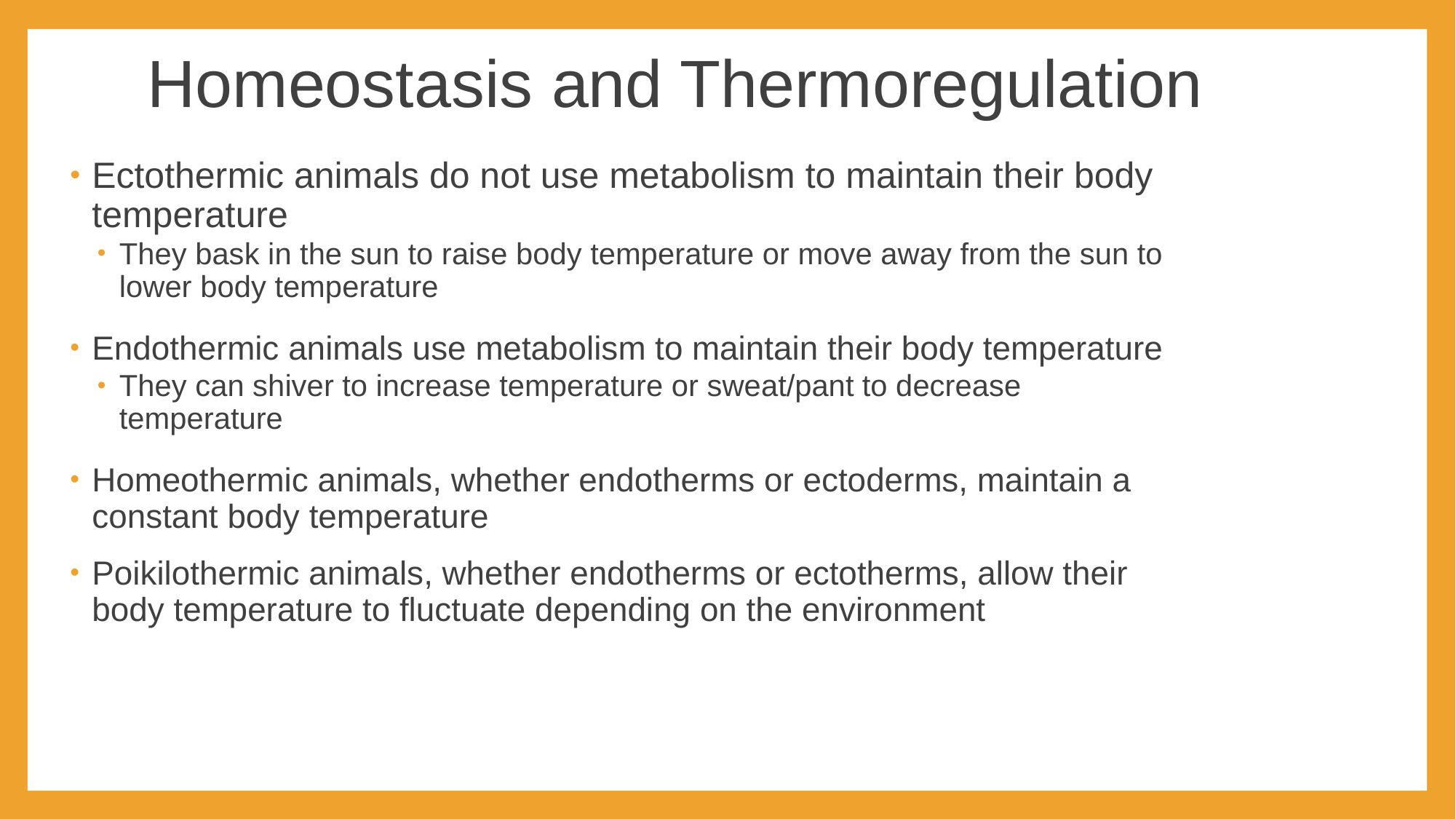

# Homeostasis and Thermoregulation
Ectothermic animals do not use metabolism to maintain their body temperature
They bask in the sun to raise body temperature or move away from the sun to lower body temperature
Endothermic animals use metabolism to maintain their body temperature
They can shiver to increase temperature or sweat/pant to decrease temperature
Homeothermic animals, whether endotherms or ectoderms, maintain a constant body temperature
Poikilothermic animals, whether endotherms or ectotherms, allow their body temperature to fluctuate depending on the environment